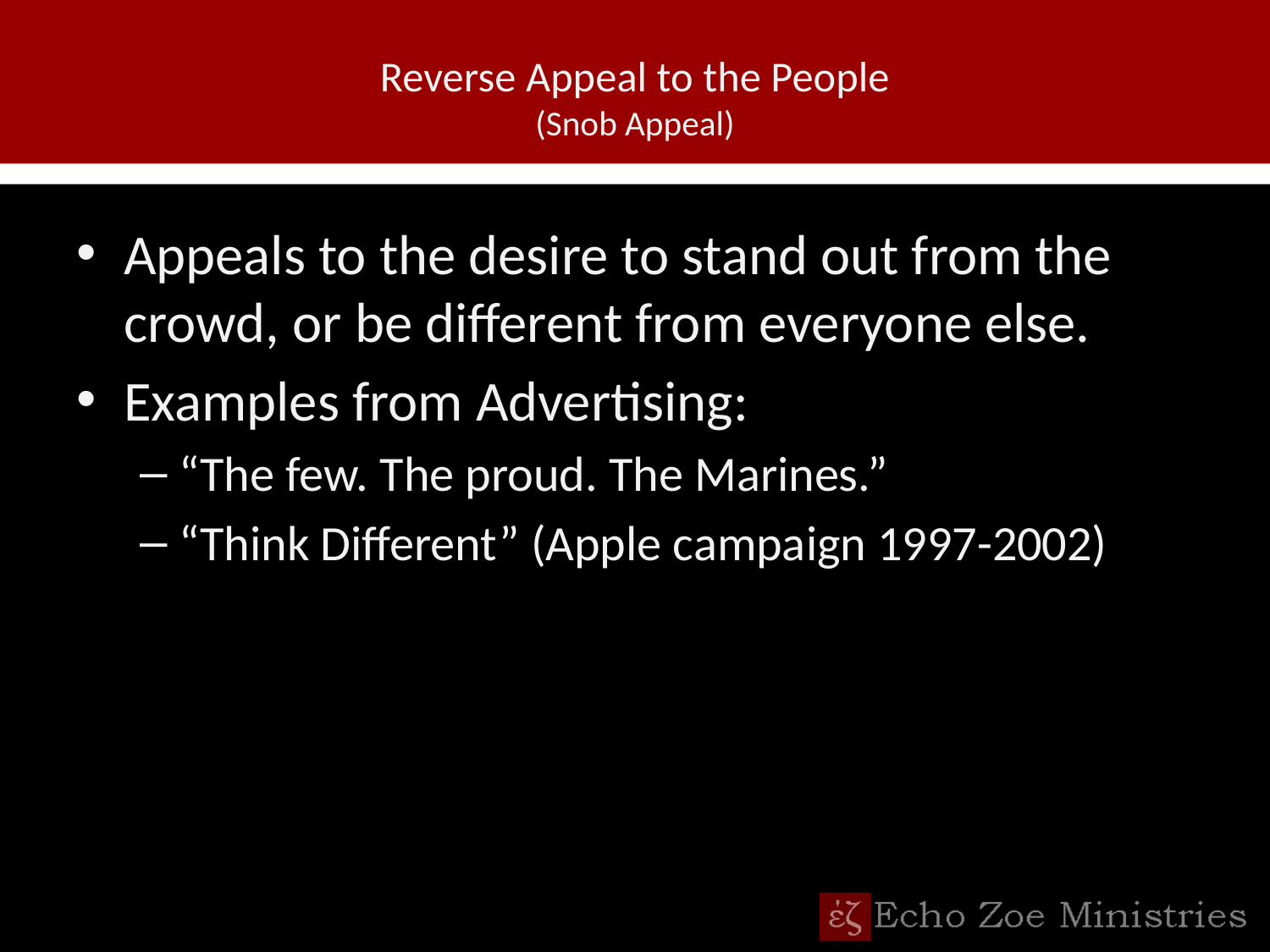

# Reverse Appeal to the People (Snob Appeal)
Appeals to the desire to stand out from the crowd, or be different from everyone else.
Examples from Advertising:
“The few. The proud. The Marines.”
“Think Different” (Apple campaign 1997-2002)